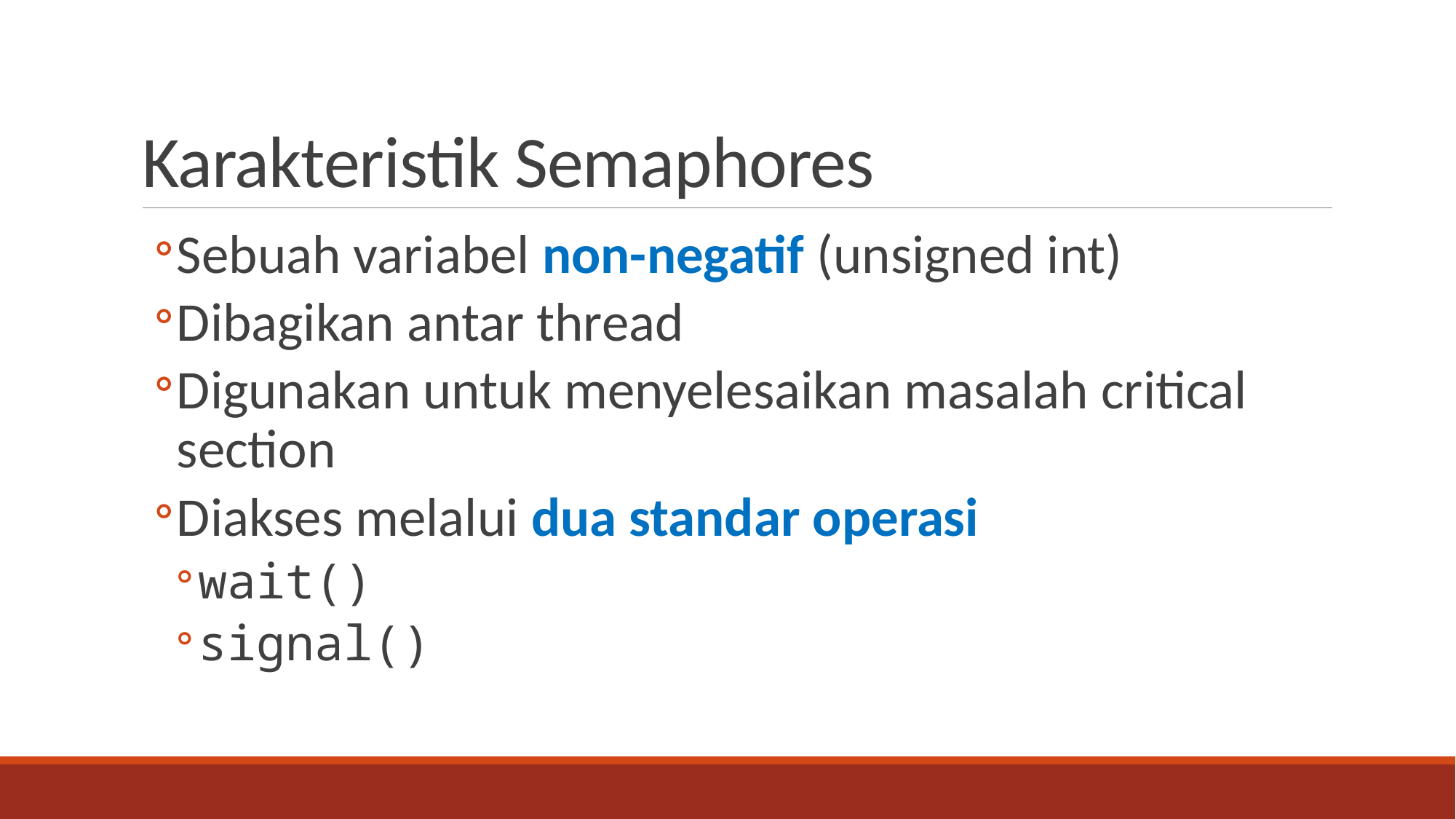

# Karakteristik Semaphores
Sebuah variabel non-negatif (unsigned int)
Dibagikan antar thread
Digunakan untuk menyelesaikan masalah critical section
Diakses melalui dua standar operasi
wait()
signal()